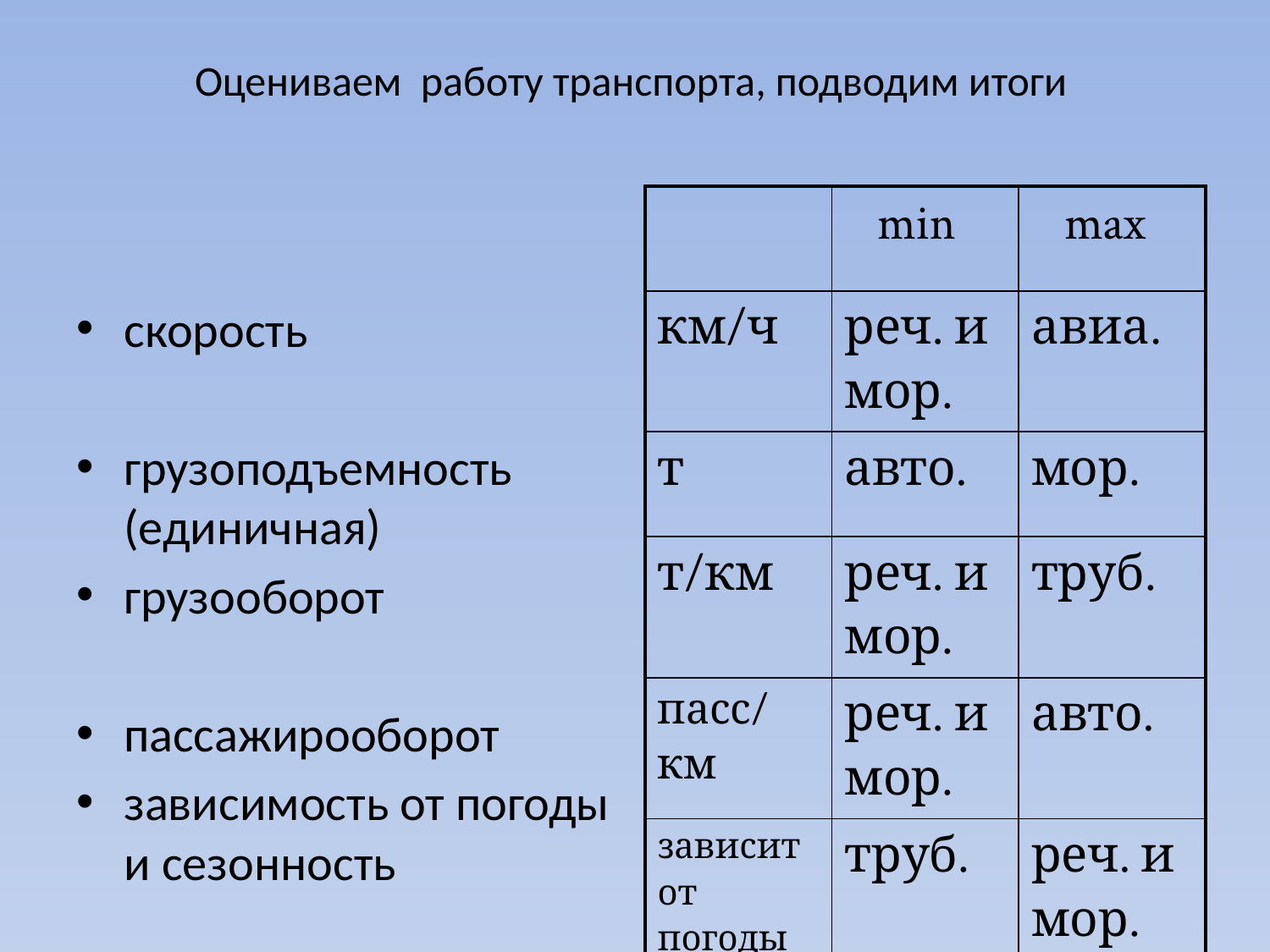

# Оцениваем  работу транспорта, подводим итоги
|  | min | max |
| --- | --- | --- |
| км/ч | реч. и мор. | авиа. |
| т | авто. | мор. |
| т/км | реч. и мор. | труб. |
| пасс/км | реч. и мор. | авто. |
| зависит от погоды | труб. | реч. и мор. |

скорость

грузоподъемность (единичная)
грузооборот

пассажирооборот
зависимость от погоды и сезонность